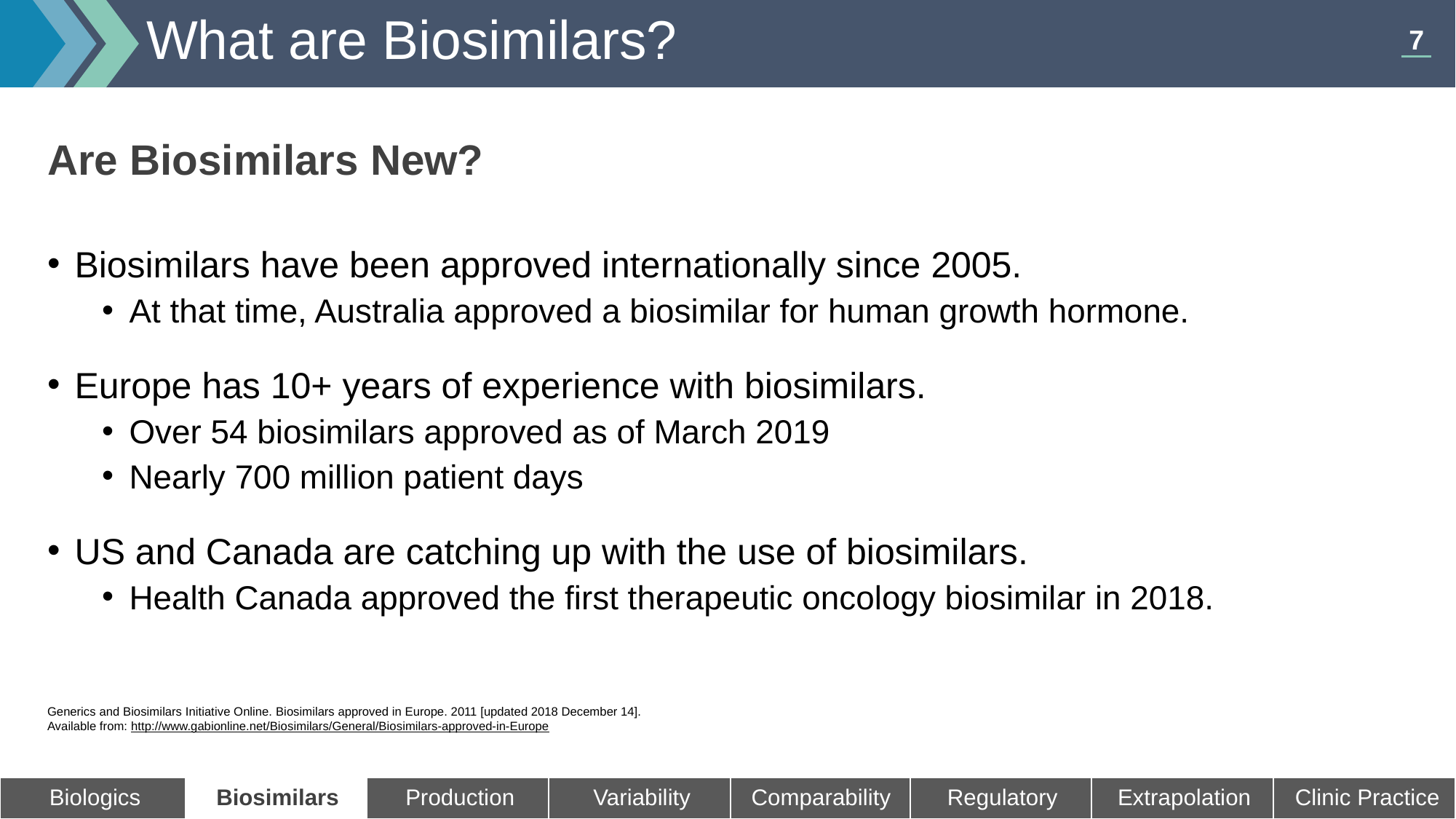

# What are Biosimilars?
Are Biosimilars New?
Biosimilars have been approved internationally since 2005.
At that time, Australia approved a biosimilar for human growth hormone.
Europe has 10+ years of experience with biosimilars.
Over 54 biosimilars approved as of March 2019
Nearly 700 million patient days
US and Canada are catching up with the use of biosimilars.
Health Canada approved the first therapeutic oncology biosimilar in 2018.
Generics and Biosimilars Initiative Online. Biosimilars approved in Europe. 2011 [updated 2018 December 14]. Available from: http://www.gabionline.net/Biosimilars/General/Biosimilars-approved-in-Europe
Clinic Practice
Extrapolation
Regulatory
Comparability
Variability
Production
Biosimilars
Biologics